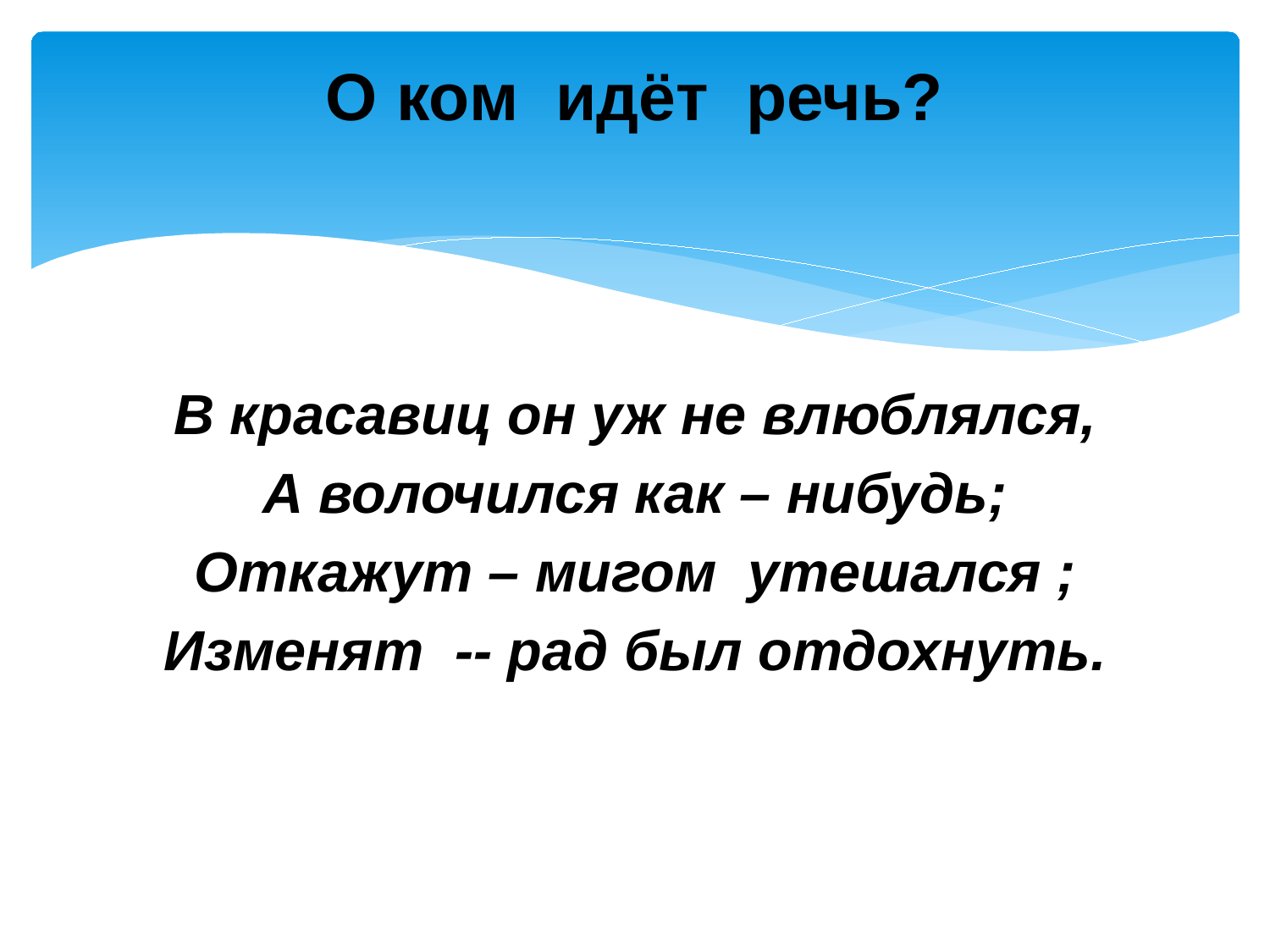

# О ком  идёт  речь?
В красавиц он уж не влюблялся,
А волочился как – нибудь;
Откажут – мигом  утешался ;
Изменят  -- рад был отдохнуть.